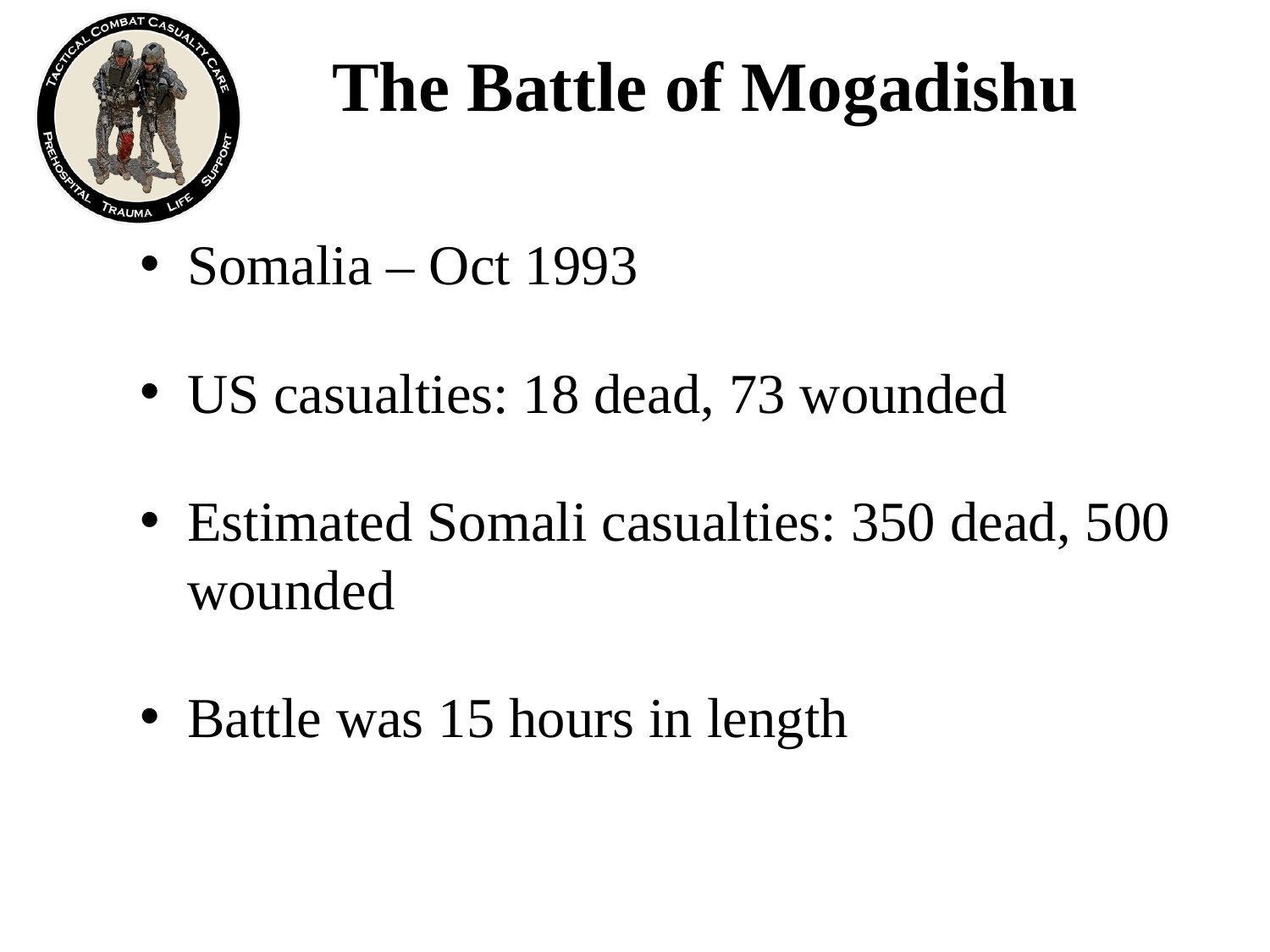

# The Battle of Mogadishu
Somalia – Oct 1993

US casualties: 18 dead, 73 wounded

Estimated Somali casualties: 350 dead, 500 wounded

Battle was 15 hours in length